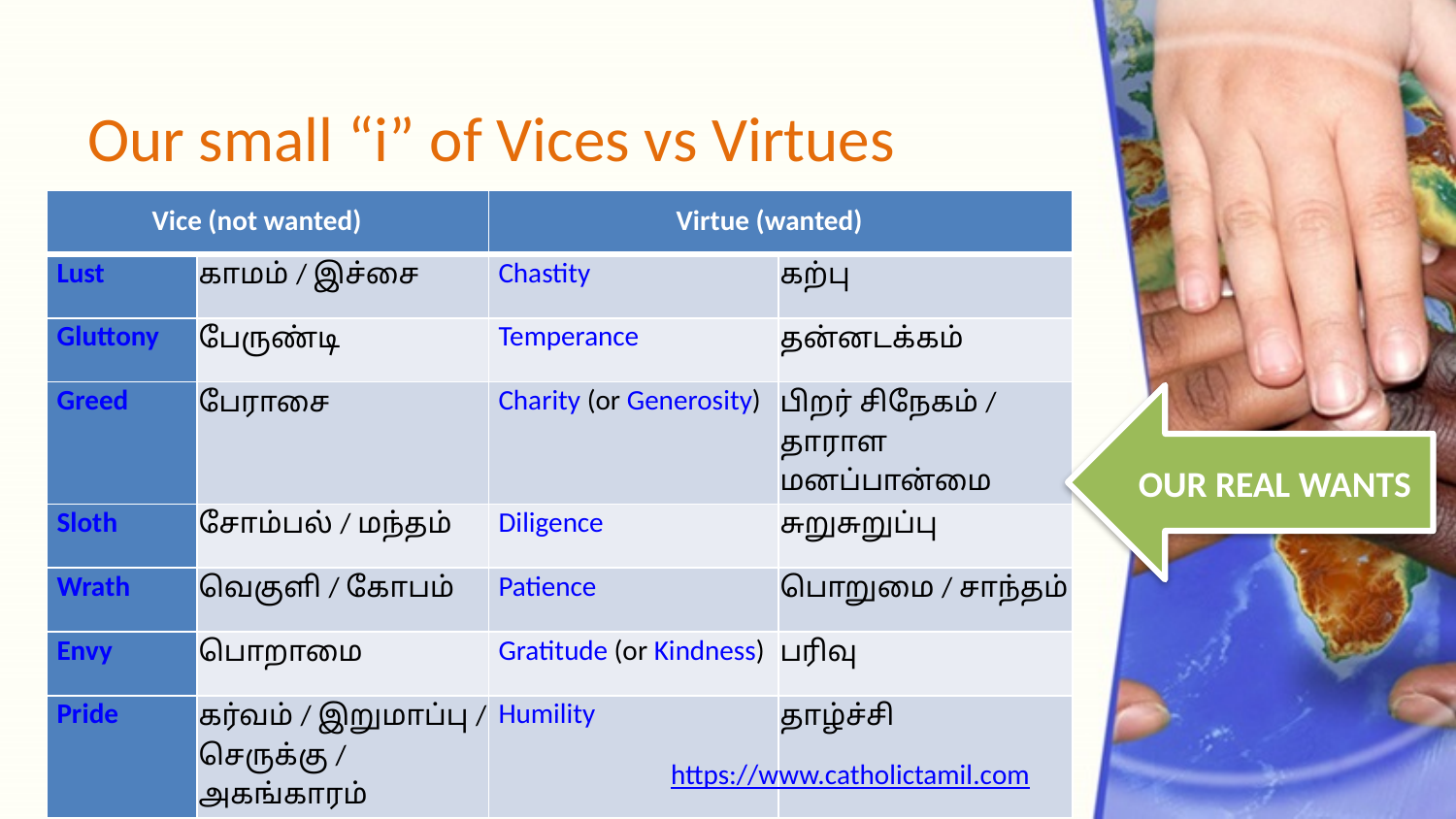

# Our small “i” of Vices vs Virtues
| Vice (not wanted) |  | Virtue (wanted) |  |
| --- | --- | --- | --- |
| Lust | காமம் / இச்சை | Chastity | கற்பு |
| Gluttony | பேருண்டி | Temperance | தன்னடக்கம் |
| Greed | பேராசை | Charity (or Generosity) | பிறர் சிநேகம் / தாராள மனப்பான்மை |
| Sloth | சோம்பல் / மந்தம் | Diligence | சுறுசுறுப்பு |
| Wrath | வெகுளி / கோபம் | Patience | பொறுமை / சாந்தம் |
| Envy | பொறாமை | Gratitude (or Kindness) | பரிவு |
| Pride | கர்வம் / இறுமாப்பு / செருக்கு / அகங்காரம் | Humility | தாழ்ச்சி |
OUR REAL WANTS
https://www.catholictamil.com